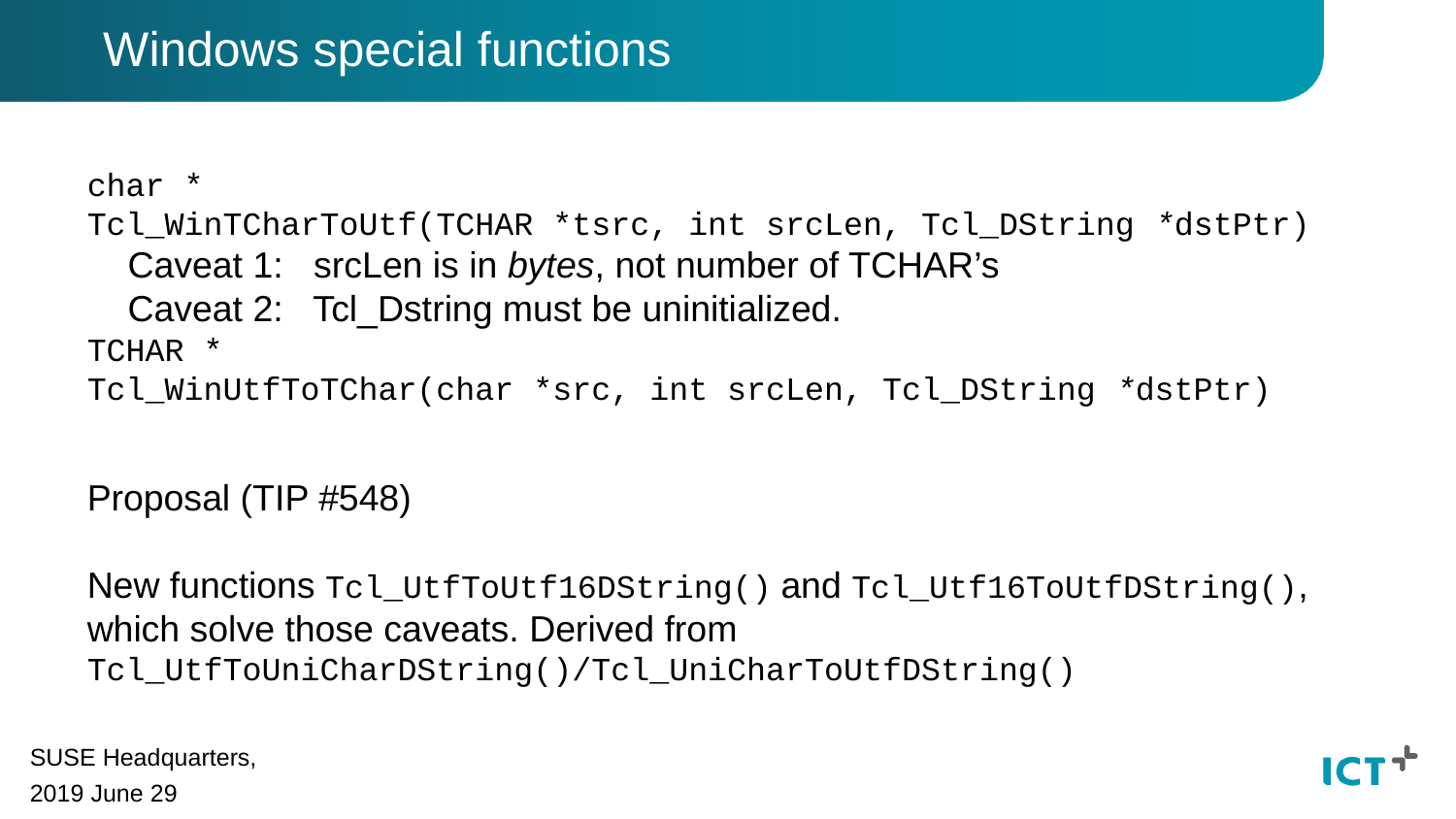

Windows special functions

char *
Tcl_WinTCharToUtf(TCHAR *tsrc, int srcLen, Tcl_DString *dstPtr)
    Caveat 1:   srcLen is in bytes, not number of TCHAR’s
    Caveat 2:   Tcl_Dstring must be uninitialized.
TCHAR *
Tcl_WinUtfToTChar(char *src, int srcLen, Tcl_DString *dstPtr)

Proposal (TIP #548)

New functions Tcl_UtfToUtf16DString() and Tcl_Utf16ToUtfDString(),
which solve those caveats. Derived from Tcl_UtfToUniCharDString()/Tcl_UniCharToUtfDString()

SUSE Headquarters,
2019 June 29